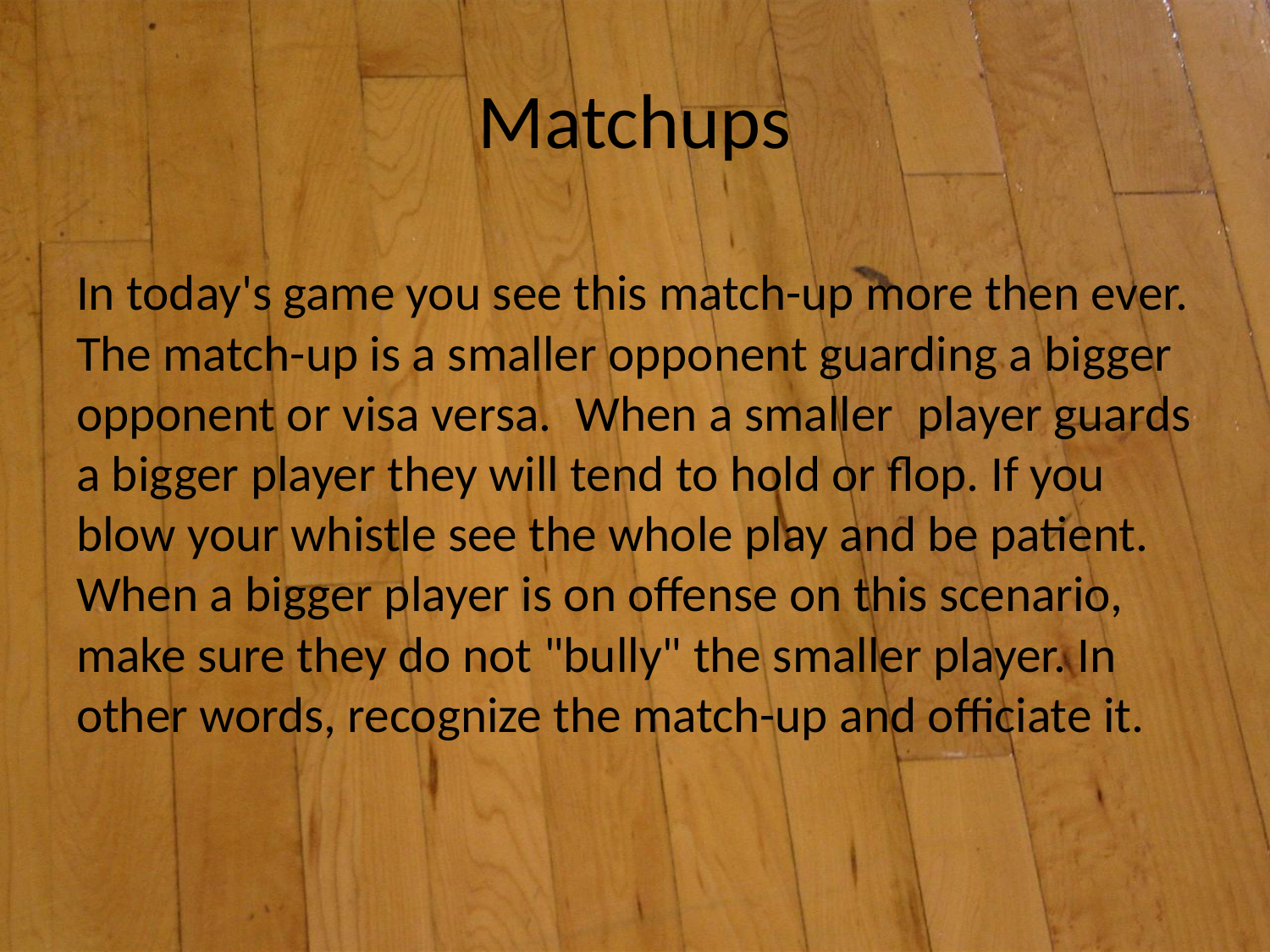

# Matchups
In today's game you see this match-up more then ever. The match-up is a smaller opponent guarding a bigger opponent or visa versa.  When a smaller  player guards a bigger player they will tend to hold or flop. If you blow your whistle see the whole play and be patient. When a bigger player is on offense on this scenario, make sure they do not "bully" the smaller player. In other words, recognize the match-up and officiate it.